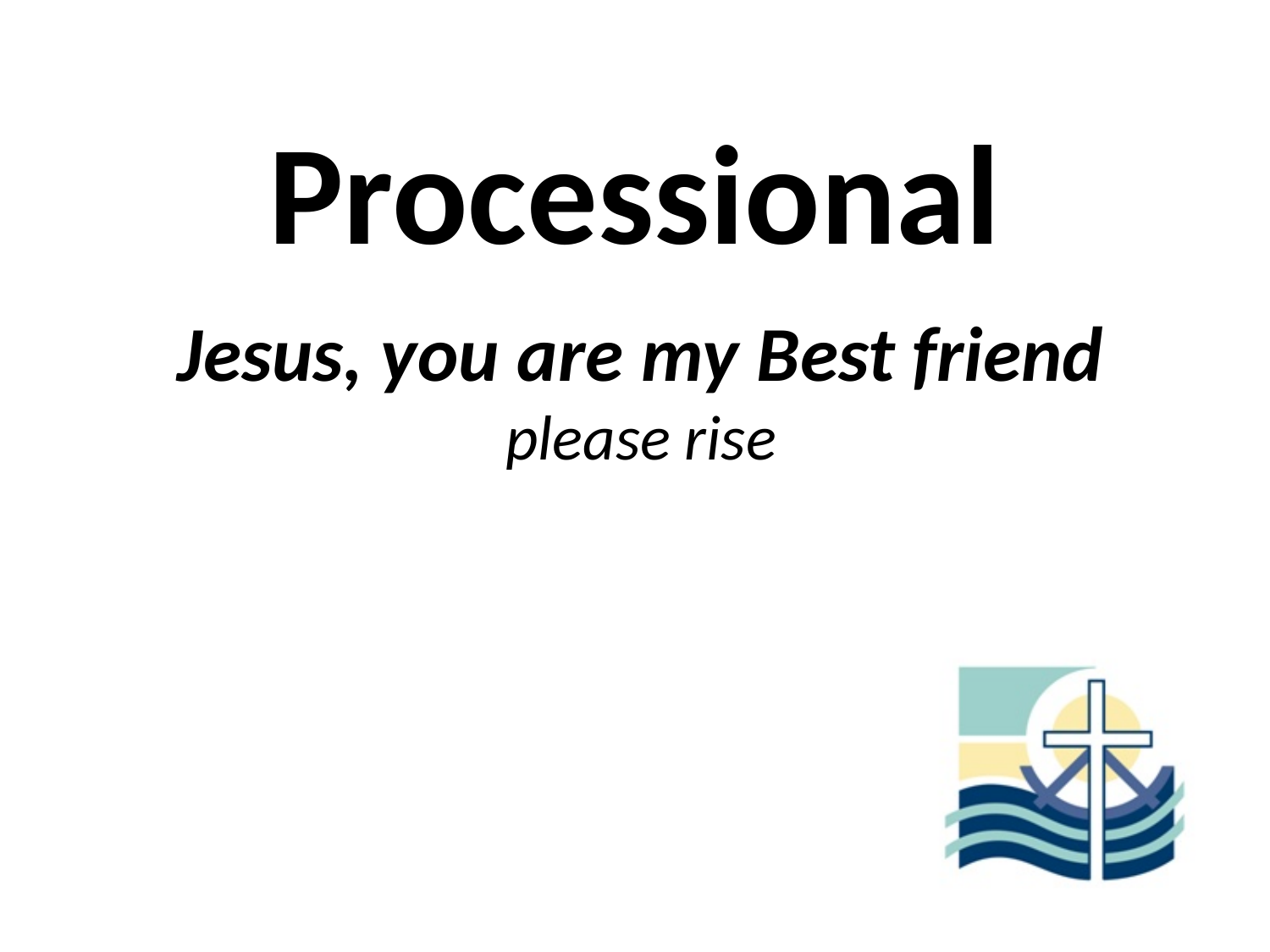

# Processional
Jesus, you are my Best friend
please rise